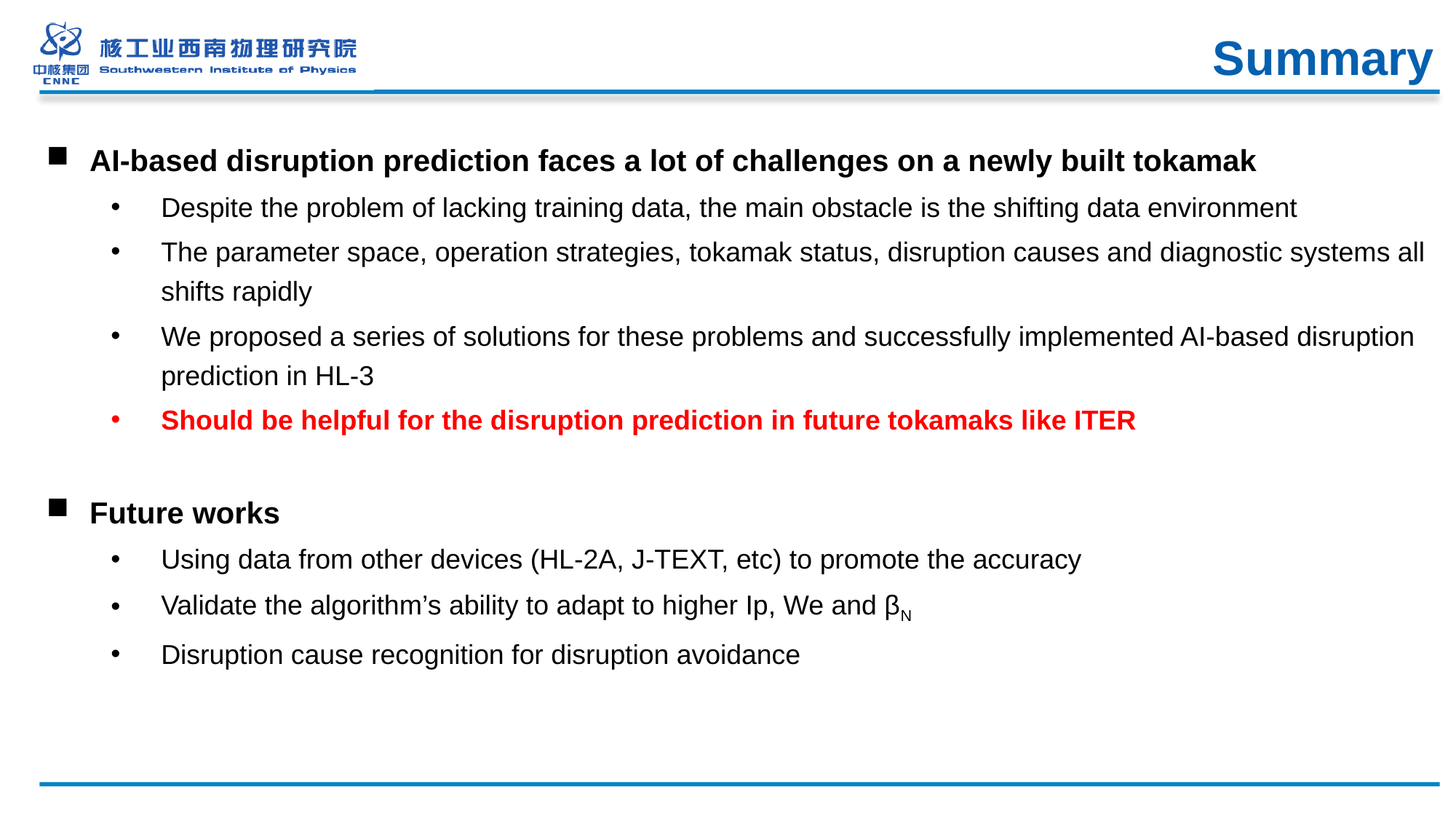

# Summary
AI-based disruption prediction faces a lot of challenges on a newly built tokamak
Despite the problem of lacking training data, the main obstacle is the shifting data environment
The parameter space, operation strategies, tokamak status, disruption causes and diagnostic systems all shifts rapidly
We proposed a series of solutions for these problems and successfully implemented AI-based disruption prediction in HL-3
Should be helpful for the disruption prediction in future tokamaks like ITER

Future works
Using data from other devices (HL-2A, J-TEXT, etc) to promote the accuracy
Validate the algorithm’s ability to adapt to higher Ip, We and βN
Disruption cause recognition for disruption avoidance